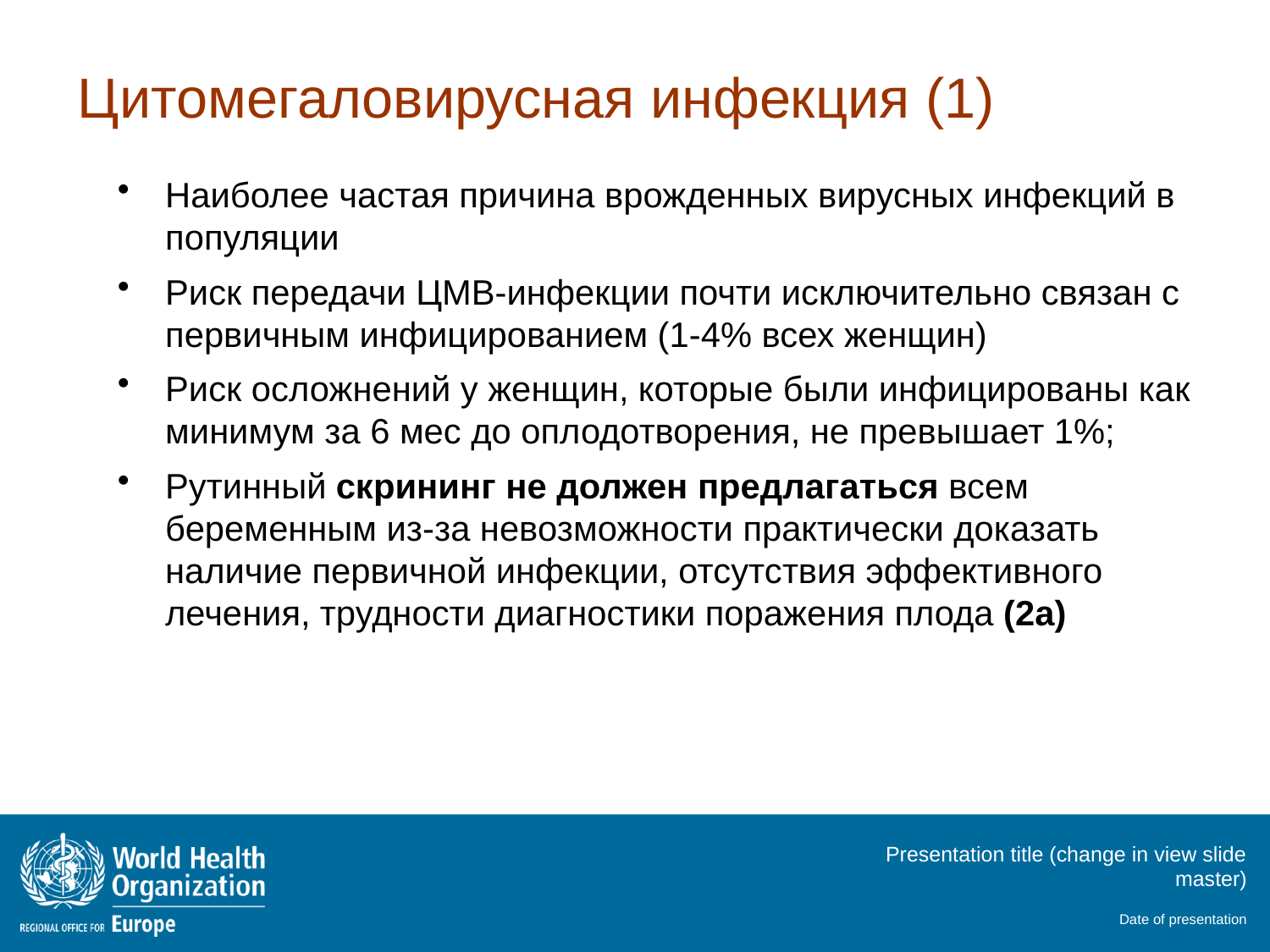

# Цитомегаловирусная инфекция (1)
Наиболее частая причина врожденных вирусных инфекций в популяции
Риск передачи ЦМВ-инфекции почти исключительно связан с первичным инфицированием (1-4% всех женщин)
Риск осложнений у женщин, которые были инфицированы как минимум за 6 мес до оплодотворения, не превышает 1%;
Рутинный скрининг не должен предлагаться всем беременным из-за невозможности практически доказать наличие первичной инфекции, отсутствия эффективного лечения, трудности диагностики поражения плода (2a)